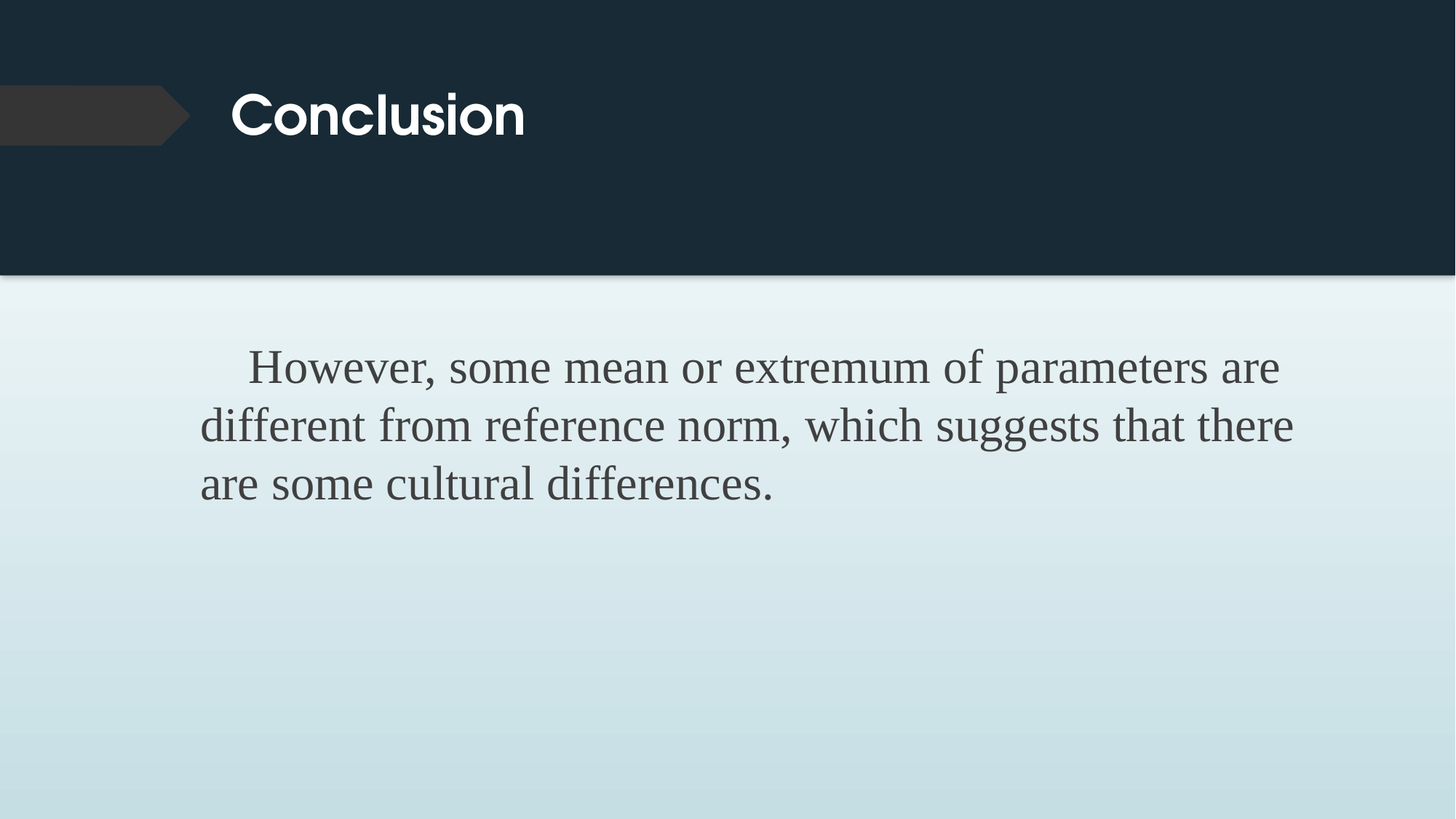

# Conclusion

    However, some mean or extremum of parameters are different from reference norm, which suggests that there are some cultural differences.